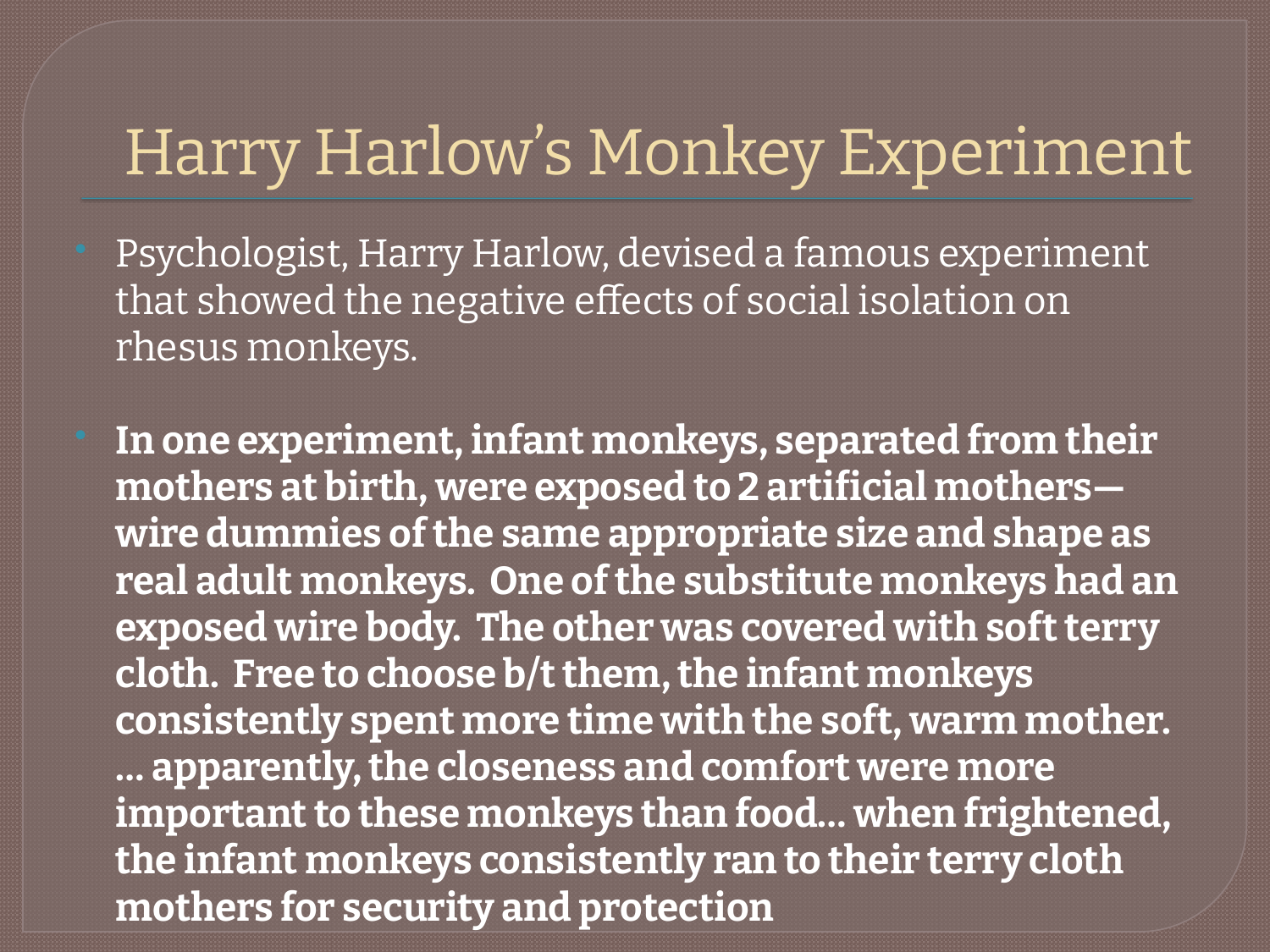

# Harry Harlow’s Monkey Experiment
Psychologist, Harry Harlow, devised a famous experiment that showed the negative effects of social isolation on rhesus monkeys.

In one experiment, infant monkeys, separated from their mothers at birth, were exposed to 2 artificial mothers—wire dummies of the same appropriate size and shape as real adult monkeys.  One of the substitute monkeys had an exposed wire body.  The other was covered with soft terry cloth.  Free to choose b/t them, the infant monkeys consistently spent more time with the soft, warm mother. … apparently, the closeness and comfort were more important to these monkeys than food… when frightened, the infant monkeys consistently ran to their terry cloth mothers for security and protection